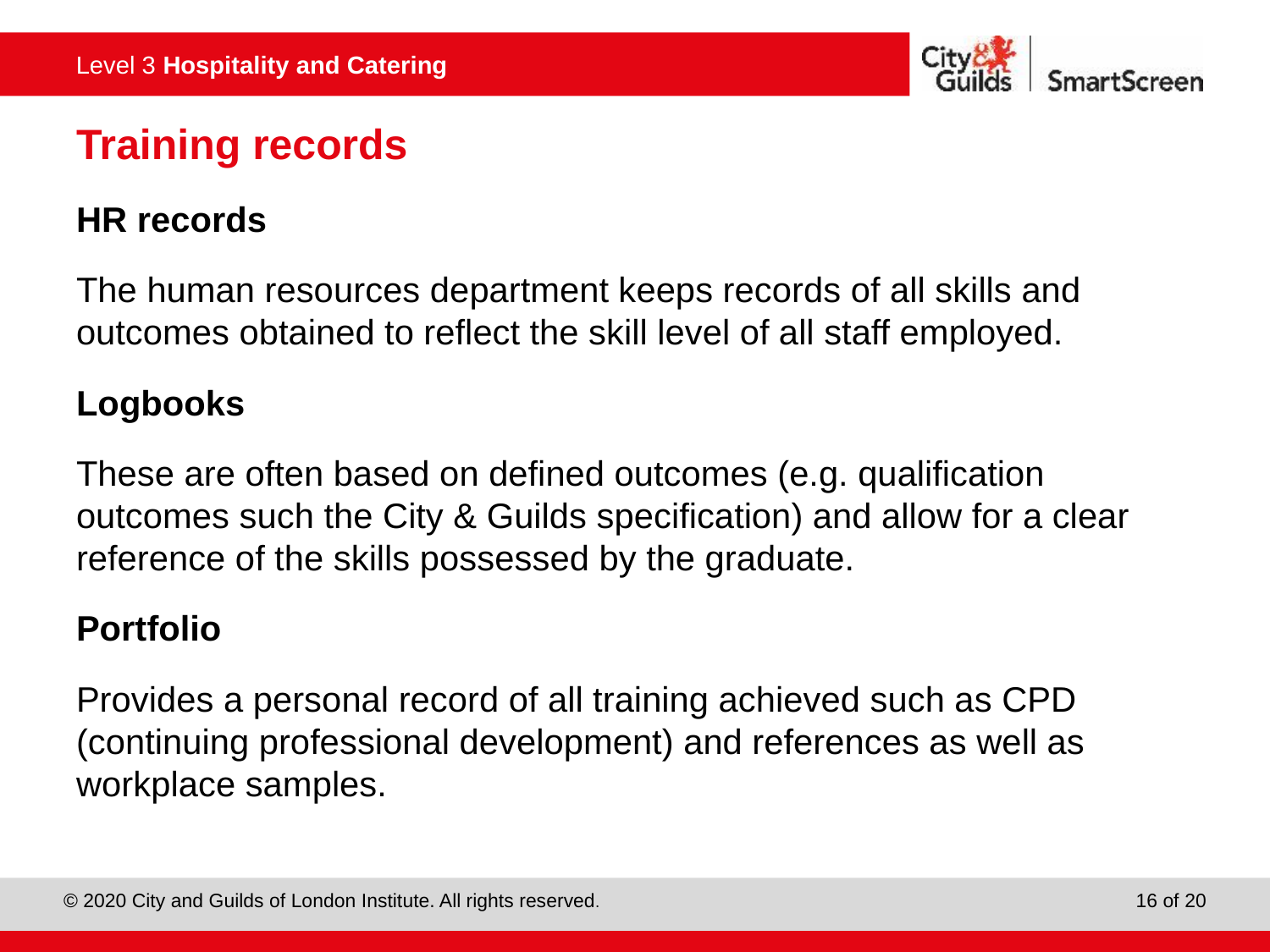

# Training records
HR records
The human resources department keeps records of all skills and outcomes obtained to reflect the skill level of all staff employed.
Logbooks
These are often based on defined outcomes (e.g. qualification outcomes such the City & Guilds specification) and allow for a clear reference of the skills possessed by the graduate.
Portfolio
Provides a personal record of all training achieved such as CPD (continuing professional development) and references as well as workplace samples.